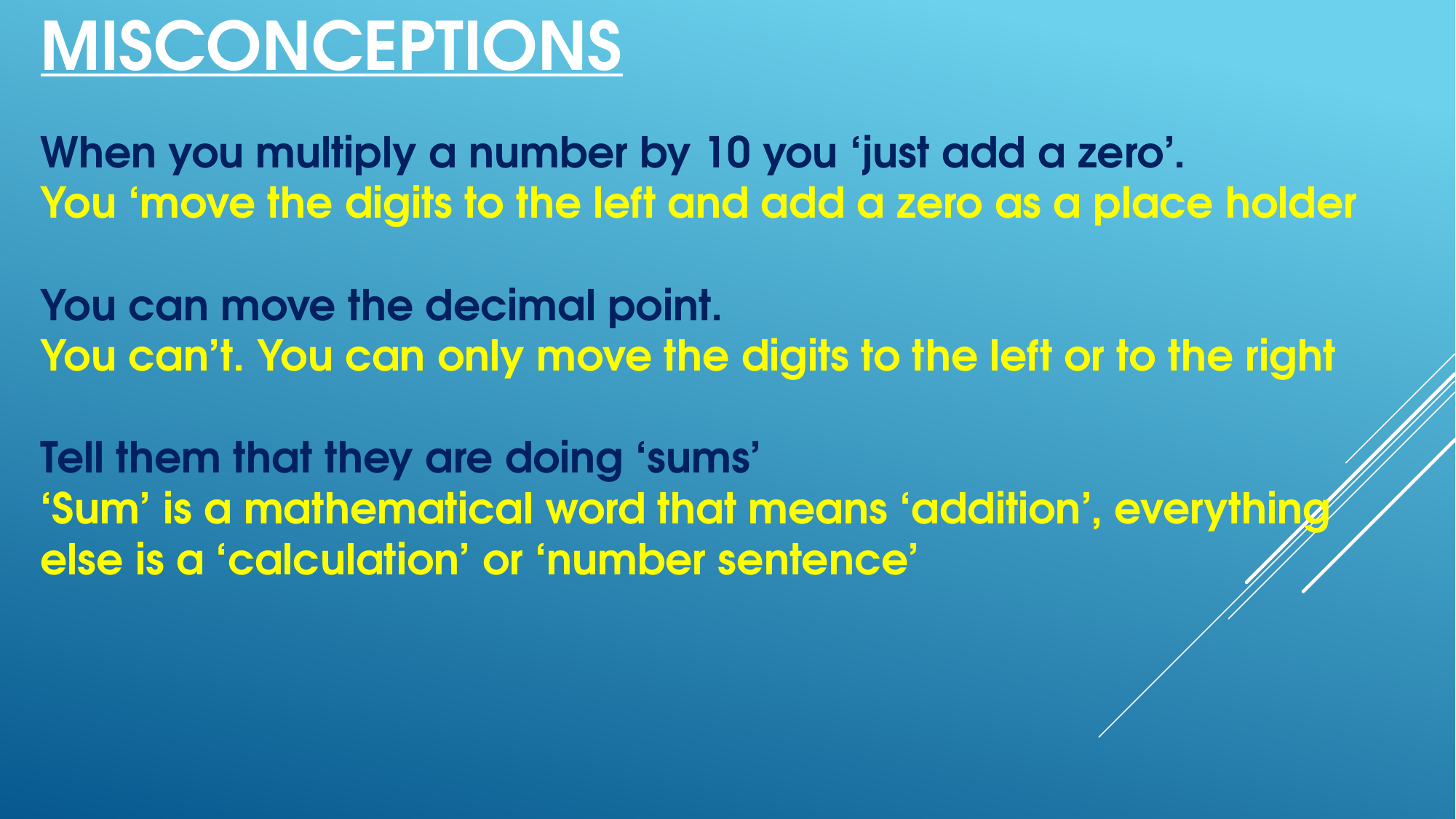

# Misconceptions
When you multiply a number by 10 you ‘just add a zero’.
You ‘move the digits to the left and add a zero as a place holder

You can move the decimal point.
You can’t. You can only move the digits to the left or to the right

Tell them that they are doing ‘sums’
‘Sum’ is a mathematical word that means ‘addition’, everything else is a ‘calculation’ or ‘number sentence’